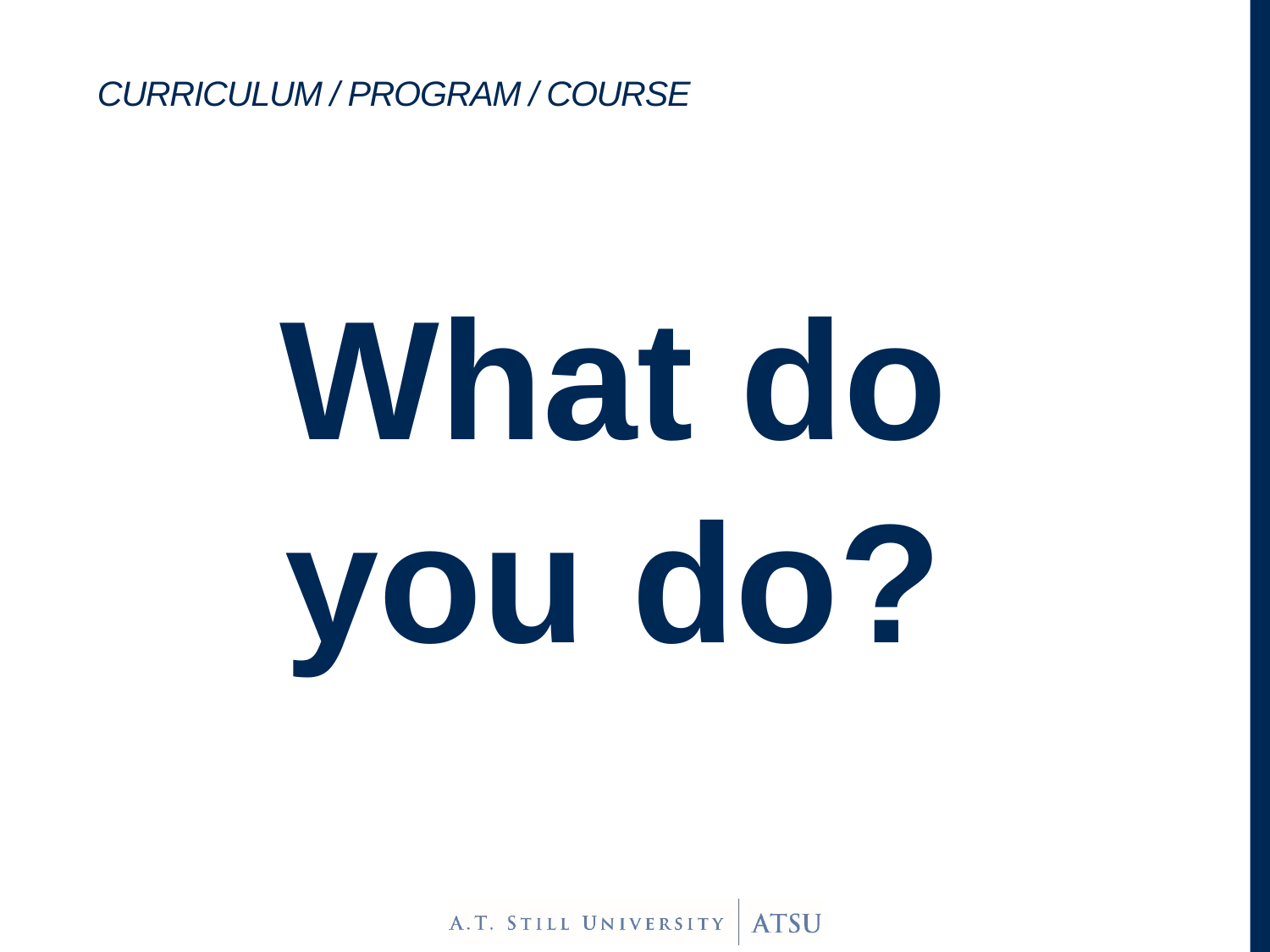

Curriculum / program / course
alumni survey
What do
you do?